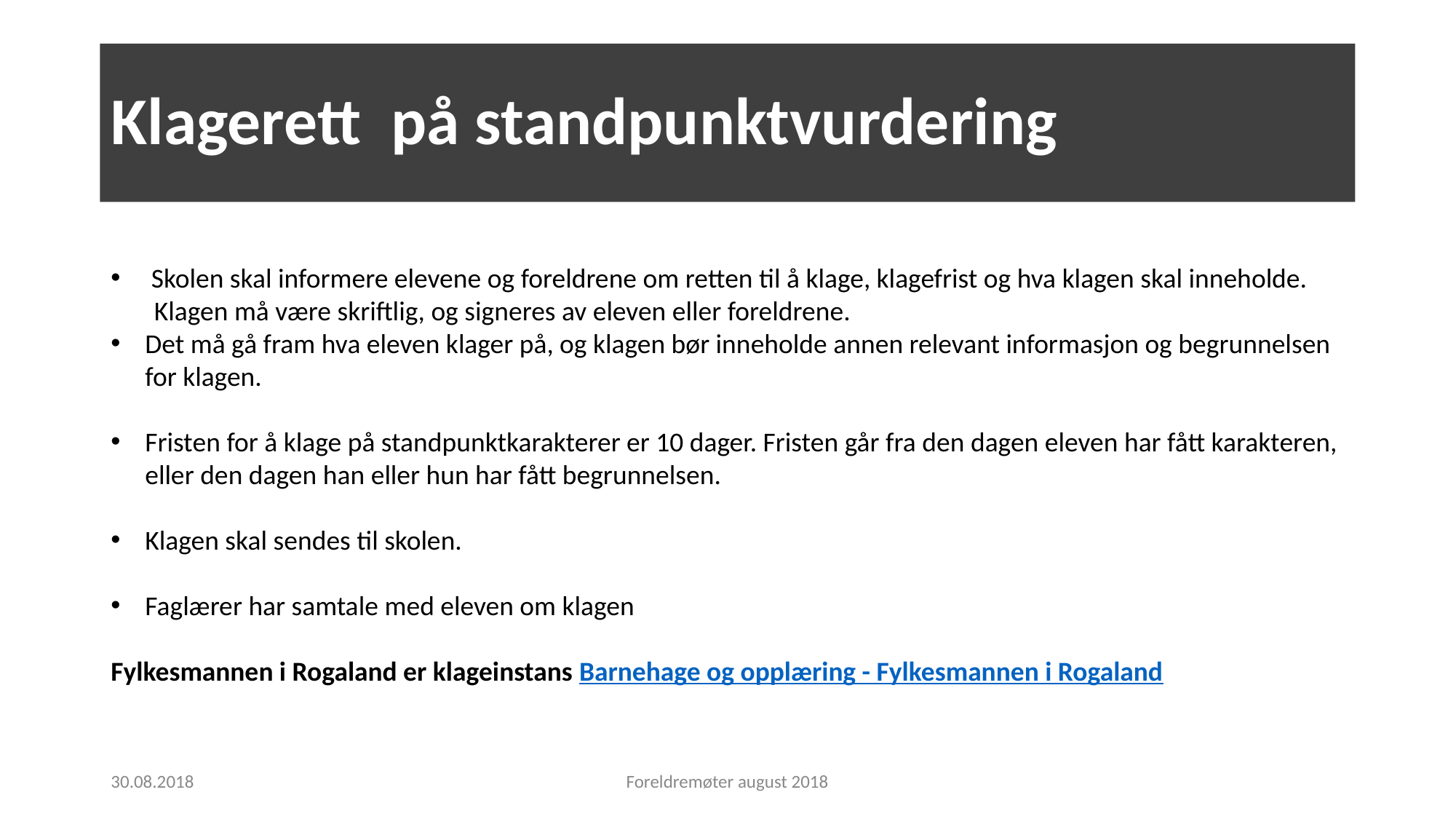

# Klagerett  på standpunktvurdering
 Skolen skal informere elevene og foreldrene om retten til å klage, klagefrist og hva klagen skal inneholde.
       Klagen må være skriftlig, og signeres av eleven eller foreldrene.
Det må gå fram hva eleven klager på, og klagen bør inneholde annen relevant informasjon og begrunnelsen for klagen.

Fristen for å klage på standpunktkarakterer er 10 dager. Fristen går fra den dagen eleven har fått karakteren, eller den dagen han eller hun har fått begrunnelsen.

Klagen skal sendes til skolen.

Faglærer har samtale med eleven om klagen

Fylkesmannen i Rogaland er klageinstans Barnehage og opplæring - Fylkesmannen i Rogaland

30.08.2018
Foreldremøter august 2018